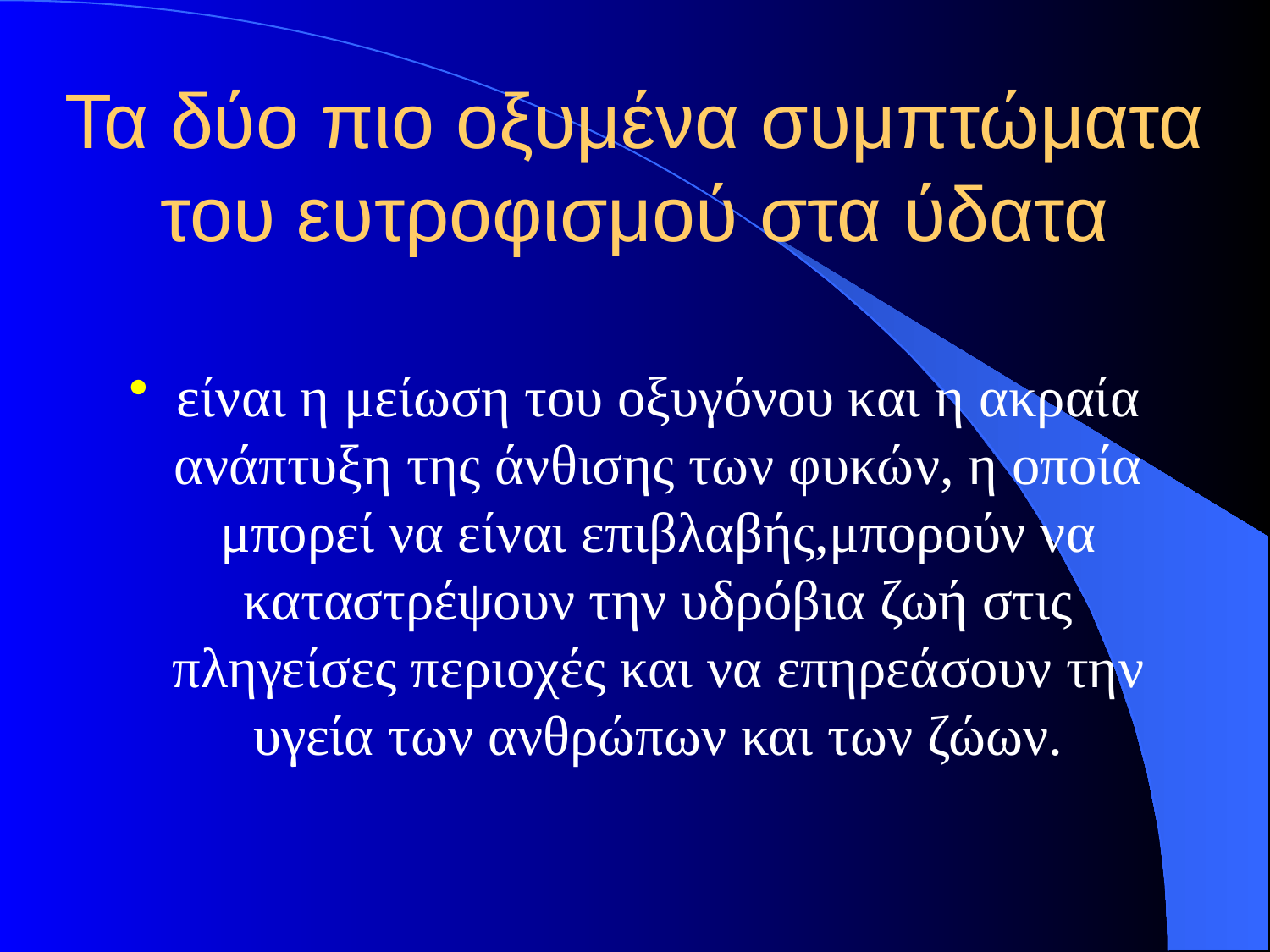

# Τα δύο πιο οξυμένα συμπτώματα του ευτροφισμού στα ύδατα

είναι η μείωση του οξυγόνου και η ακραία ανάπτυξη της άνθισης των φυκών, η οποία μπορεί να είναι επιβλαβής,μπορούν να καταστρέψουν την υδρόβια ζωή στις πληγείσες περιοχές και να επηρεάσουν την υγεία των ανθρώπων και των ζώων.